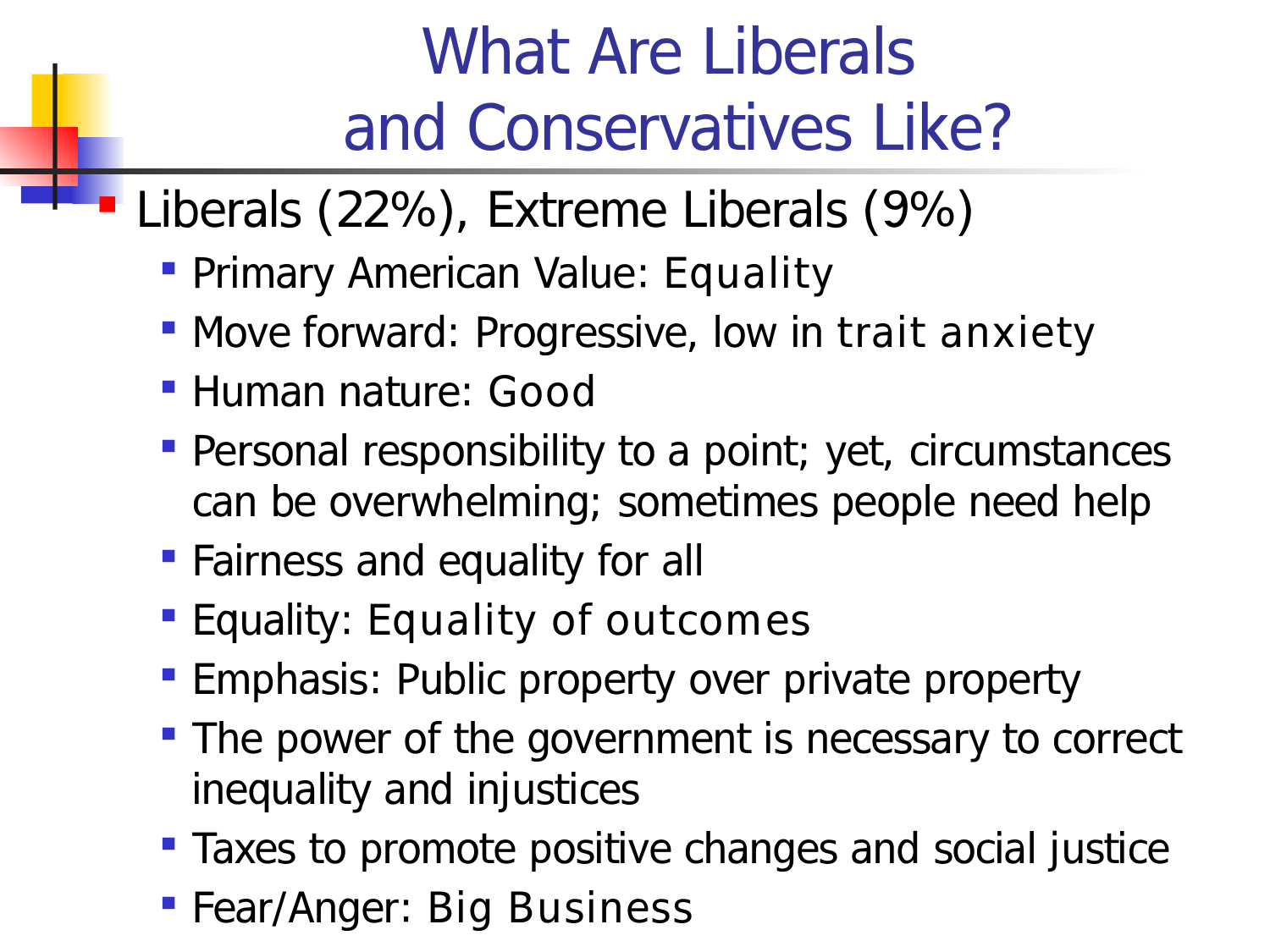

# What Are Liberals and Conservatives Like?
Liberals (22%), Extreme Liberals (9%)
Primary American Value: Equality
Move forward: Progressive, low in trait anxiety
Human nature: Good
Personal responsibility to a point; yet, circumstances can be overwhelming; sometimes people need help
Fairness and equality for all
Equality: Equality of outcomes
Emphasis: Public property over private property
The power of the government is necessary to correct inequality and injustices
Taxes to promote positive changes and social justice
Fear/Anger: Big Business